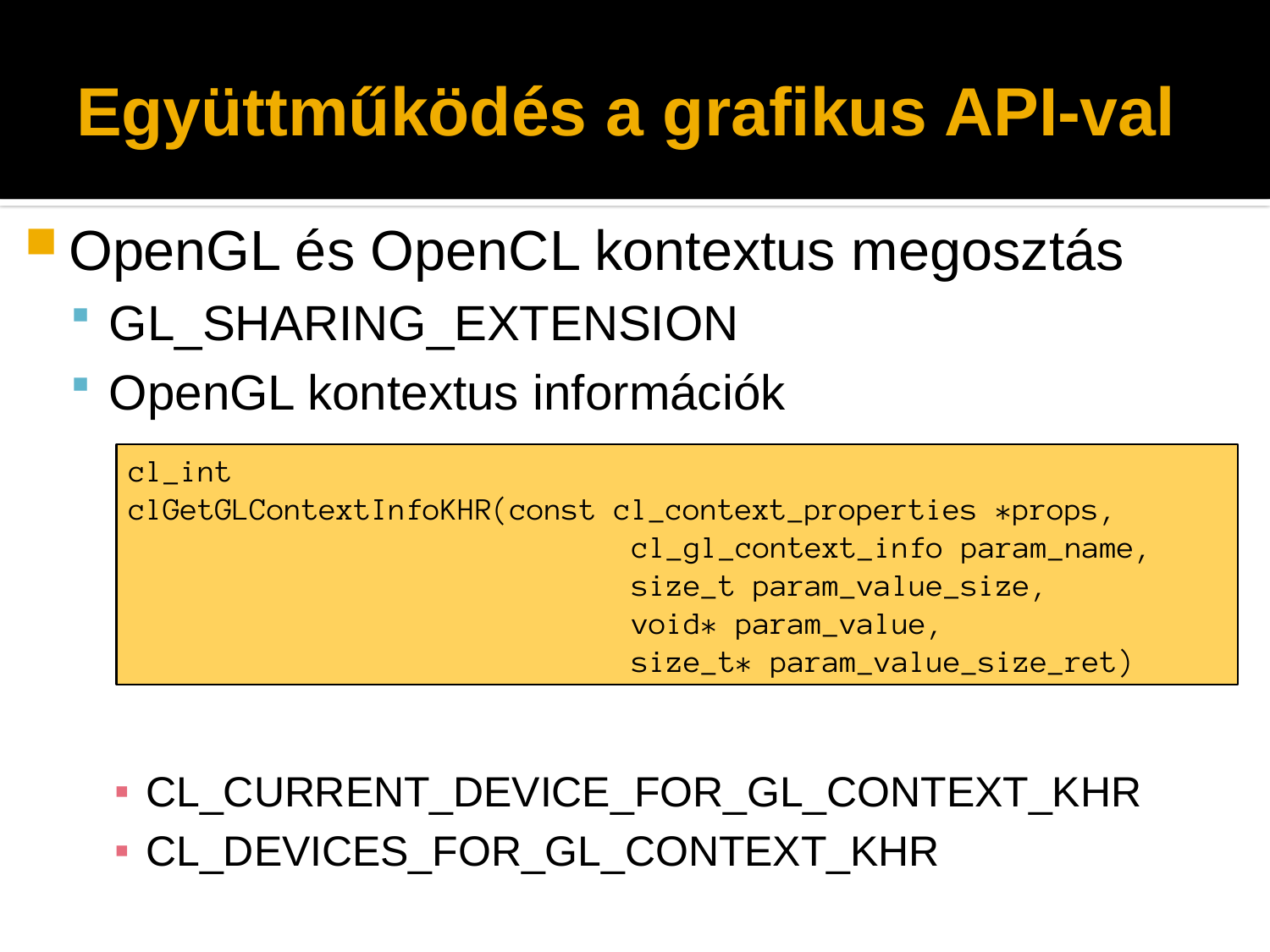

# Együttműködés a grafikus API-val
OpenGL és OpenCL kontextus megosztás
GL_SHARING_EXTENSION
OpenGL kontextus információk

CL_CURRENT_DEVICE_FOR_GL_CONTEXT_KHR
CL_DEVICES_FOR_GL_CONTEXT_KHR

cl_int
clGetGLContextInfoKHR(const cl_context_properties *props,
                             cl_gl_context_info param_name,
                             size_t param_value_size,
                             void* param_value,
                             size_t* param_value_size_ret)